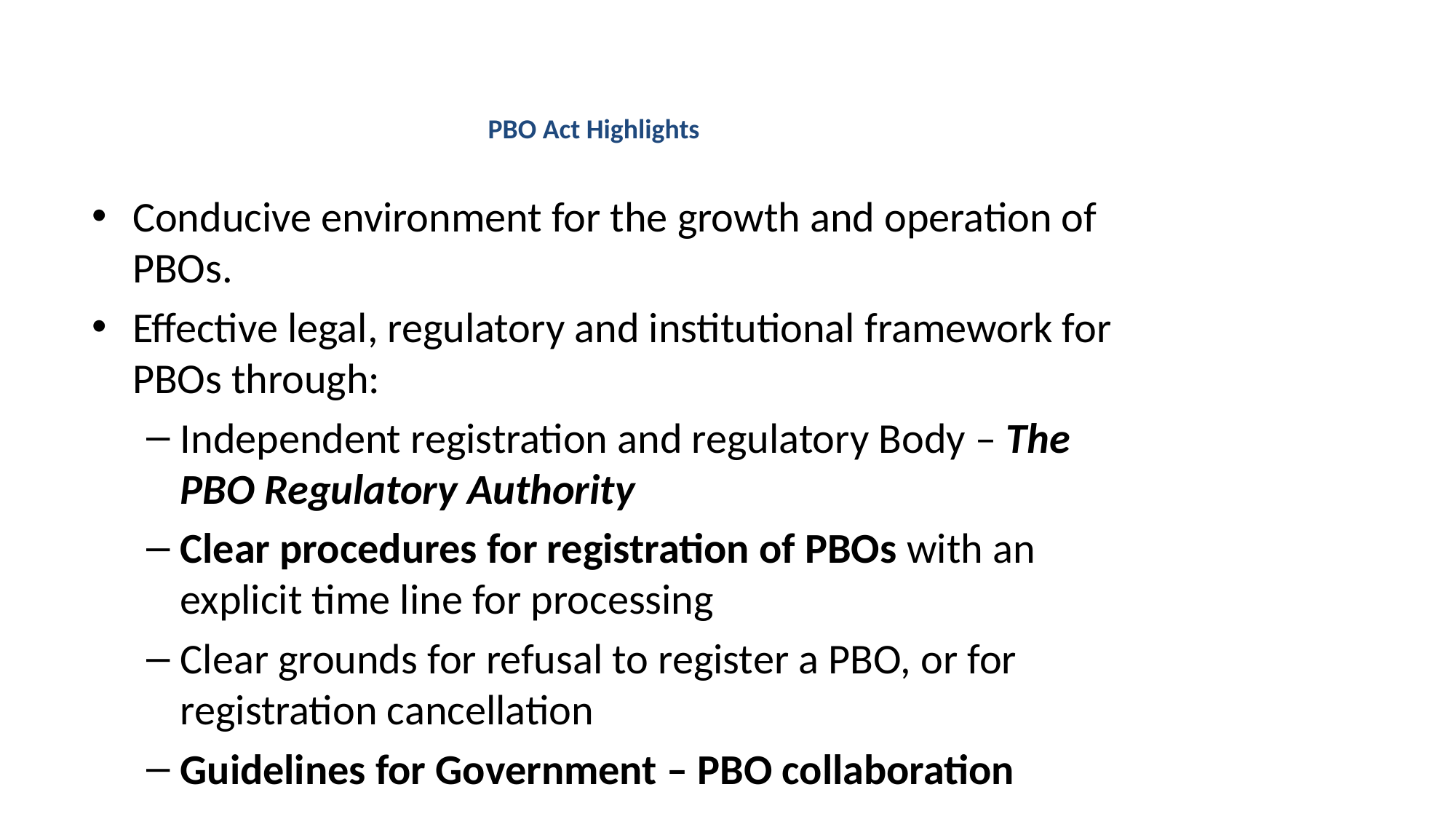

# PBO Act Highlights
Conducive environment for the growth and operation of PBOs.
Effective legal, regulatory and institutional framework for PBOs through:
Independent registration and regulatory Body – The PBO Regulatory Authority
Clear procedures for registration of PBOs with an explicit time line for processing
Clear grounds for refusal to register a PBO, or for registration cancellation
Guidelines for Government – PBO collaboration